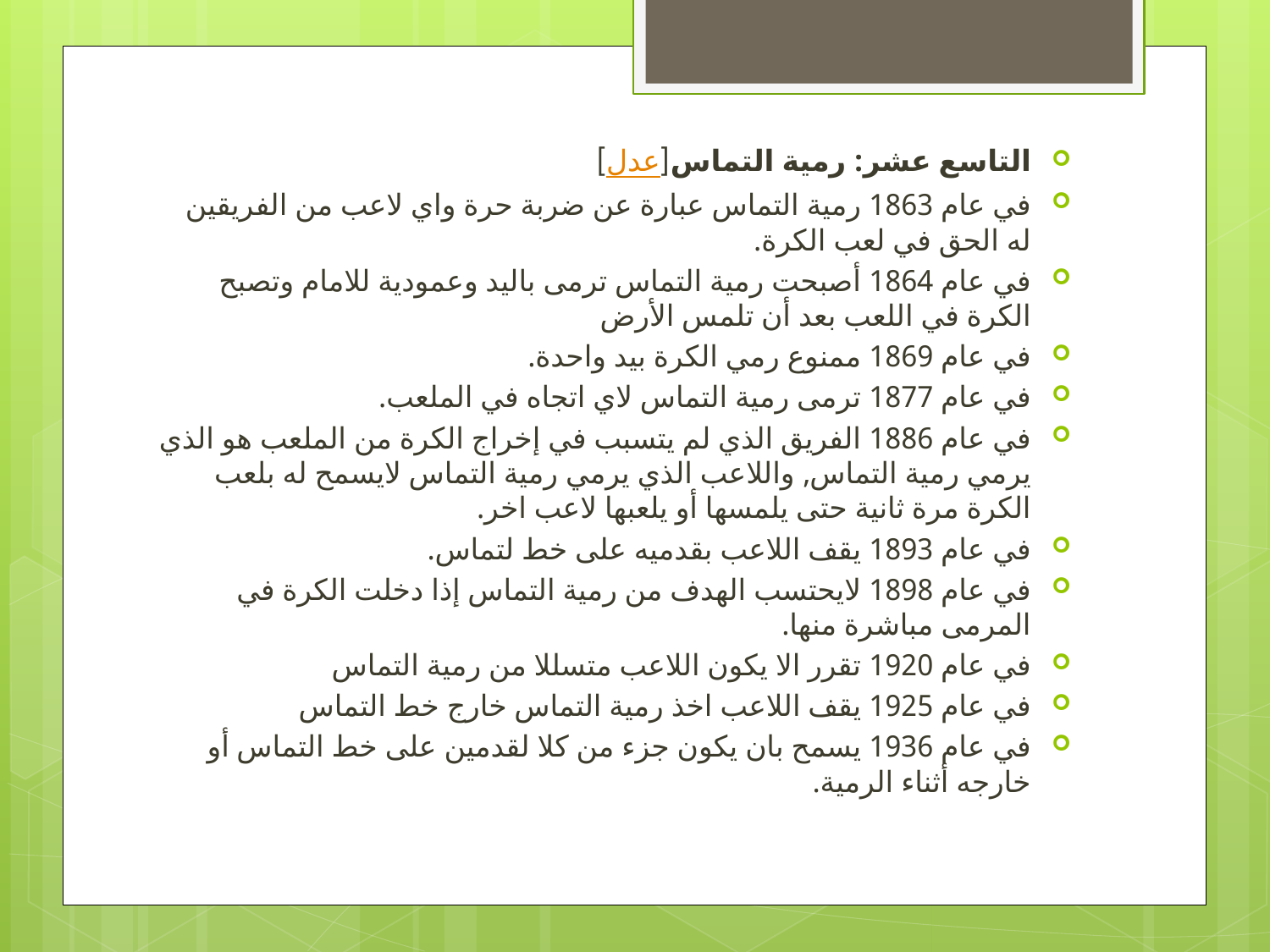

التاسع عشر: رمية التماس[عدل]
في عام 1863 رمية التماس عبارة عن ضربة حرة واي لاعب من الفريقين له الحق في لعب الكرة.
في عام 1864 أصبحت رمية التماس ترمى باليد وعمودية للامام وتصبح الكرة في اللعب بعد أن تلمس الأرض
في عام 1869 ممنوع رمي الكرة بيد واحدة.
في عام 1877 ترمى رمية التماس لاي اتجاه في الملعب.
في عام 1886 الفريق الذي لم يتسبب في إخراج الكرة من الملعب هو الذي يرمي رمية التماس, واللاعب الذي يرمي رمية التماس لايسمح له بلعب الكرة مرة ثانية حتى يلمسها أو يلعبها لاعب اخر.
في عام 1893 يقف اللاعب بقدميه على خط لتماس.
في عام 1898 لايحتسب الهدف من رمية التماس إذا دخلت الكرة في المرمى مباشرة منها.
في عام 1920 تقرر الا يكون اللاعب متسللا من رمية التماس
في عام 1925 يقف اللاعب اخذ رمية التماس خارج خط التماس
في عام 1936 يسمح بان يكون جزء من كلا لقدمين على خط التماس أو خارجه أثناء الرمية.